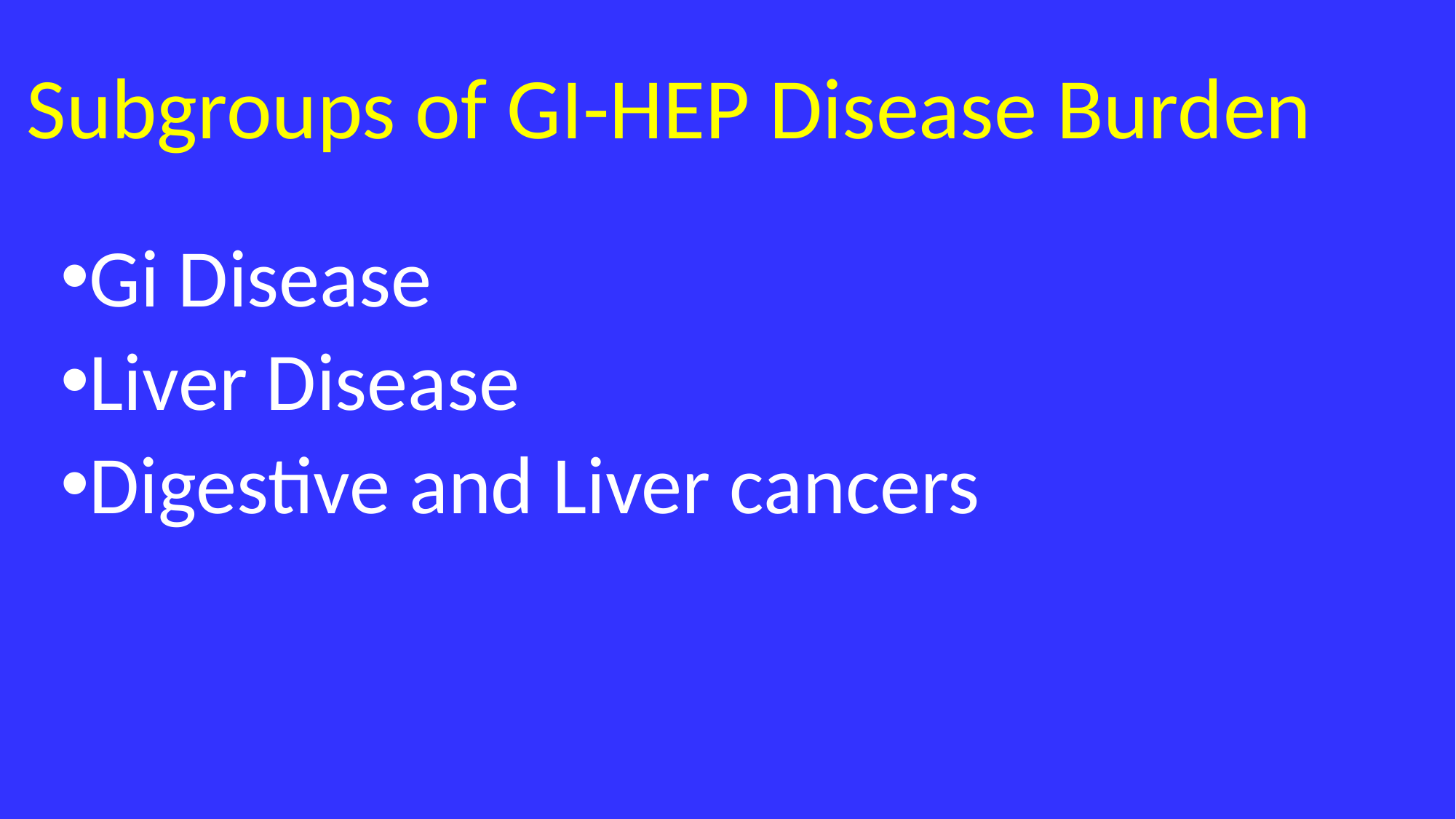

# Subgroups of GI-HEP Disease Burden
Gi Disease
Liver Disease
Digestive and Liver cancers